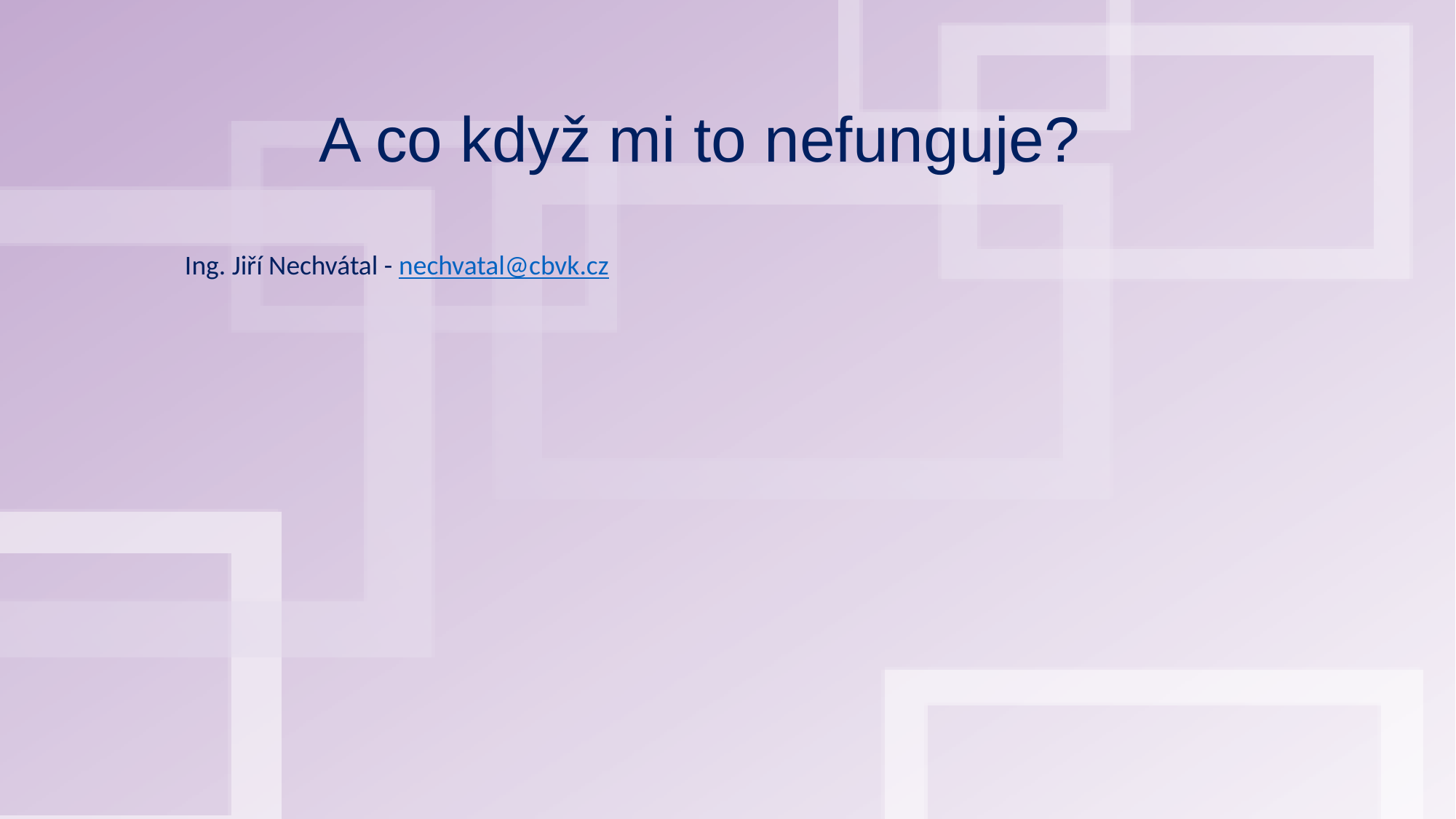

A co když mi to nefunguje?
Ing. Jiří Nechvátal - nechvatal@cbvk.cz